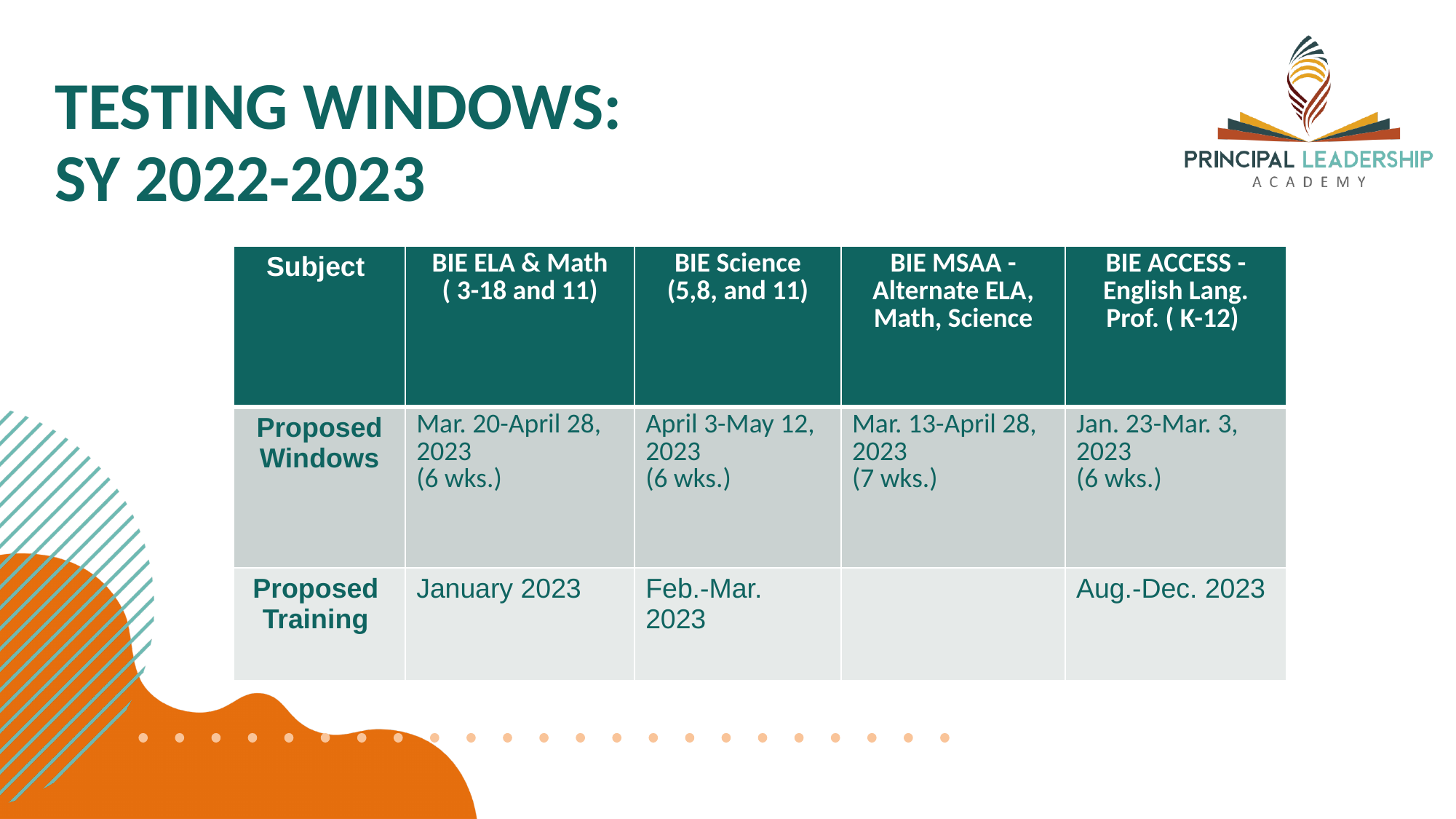

TESTING WINDOWS:
SY 2022-2023
| Subject | BIE ELA & Math ( 3-18 and 11) | BIE Science (5,8, and 11) | BIE MSAA - Alternate ELA, Math, Science | BIE ACCESS - English Lang. Prof. ( K-12) |
| --- | --- | --- | --- | --- |
| Proposed Windows | Mar. 20-April 28, 2023 (6 wks.) | April 3-May 12, 2023 (6 wks.) | Mar. 13-April 28, 2023 (7 wks.) | Jan. 23-Mar. 3, 2023 (6 wks.) |
| Proposed Training | January 2023 | Feb.-Mar. 2023 |  | Aug.-Dec. 2023 |